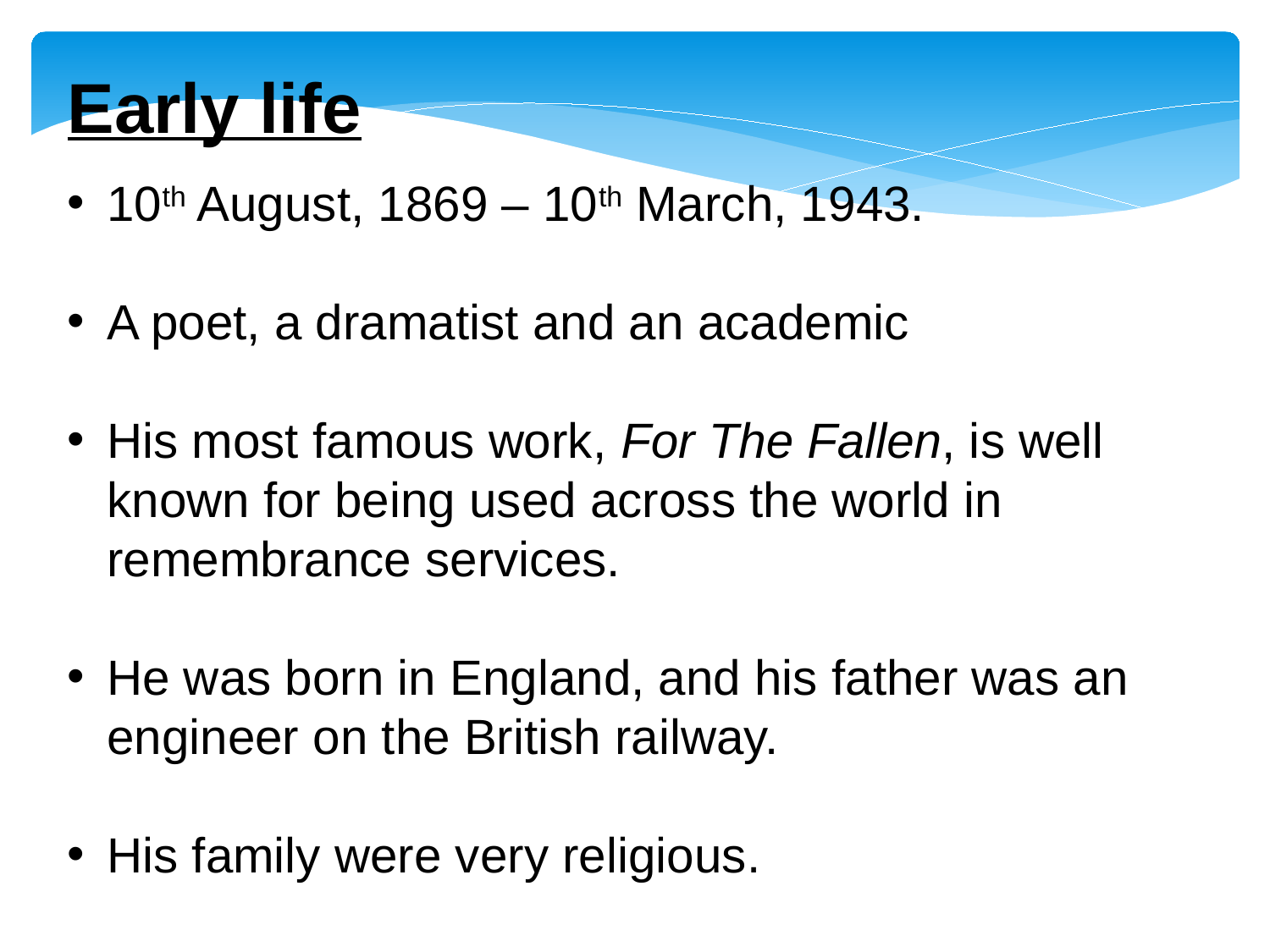

Early life
10th August, 1869 – 10th March, 1943.

A poet, a dramatist and an academic

His most famous work, For The Fallen, is well known for being used across the world in remembrance services.

He was born in England, and his father was an engineer on the British railway.

His family were very religious.